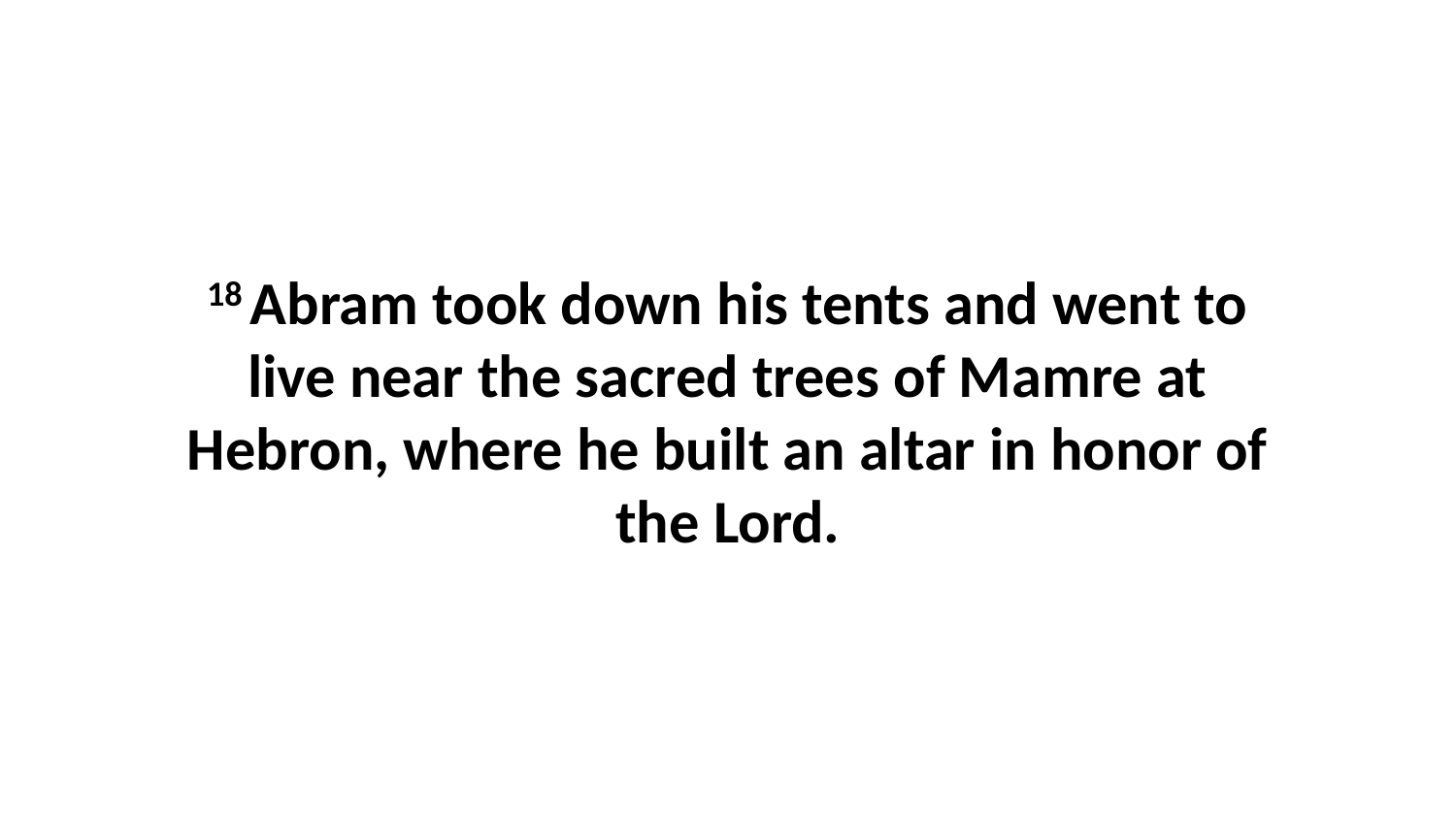

18 Abram took down his tents and went to live near the sacred trees of Mamre at Hebron, where he built an altar in honor of the Lord.